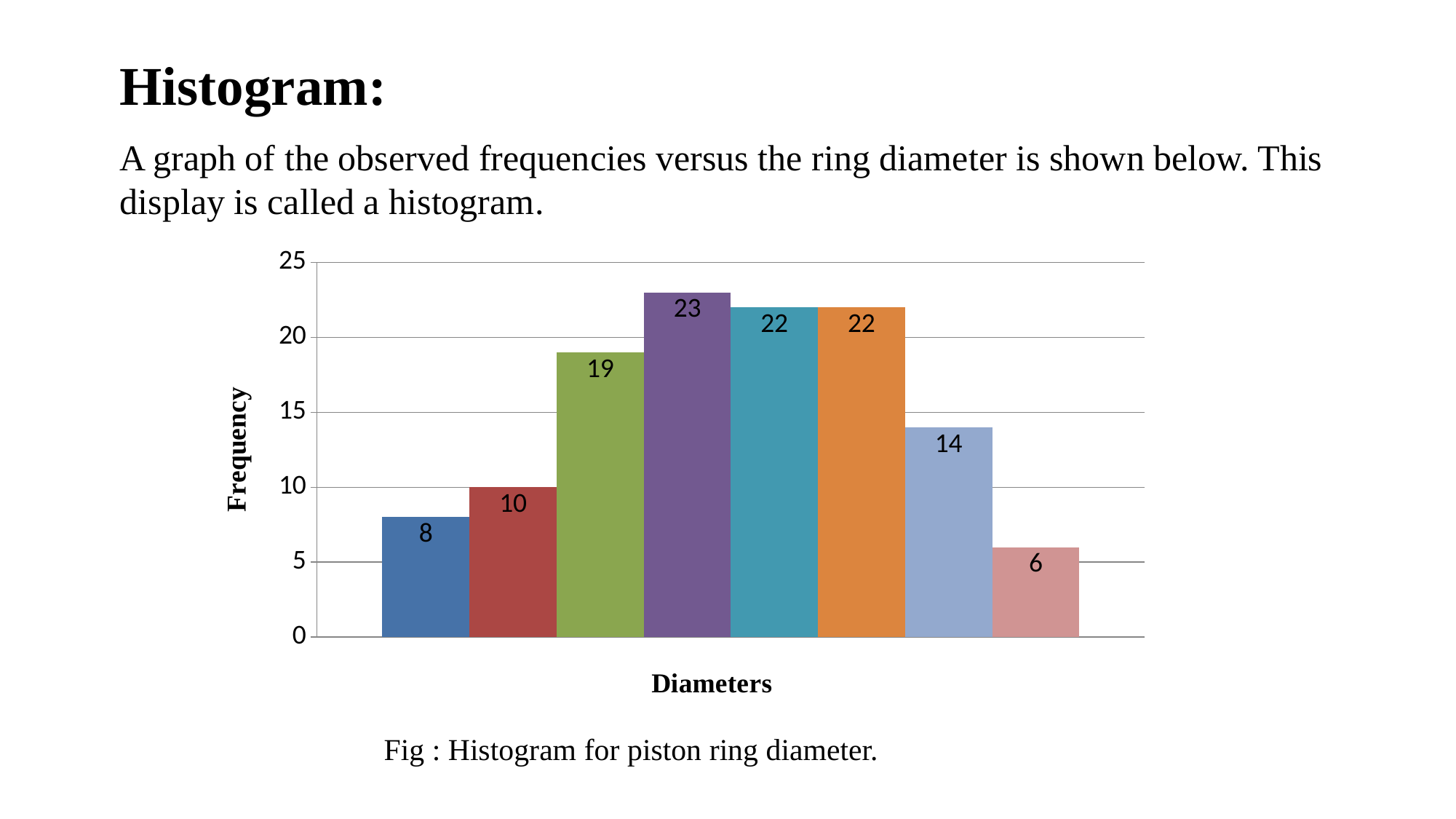

Histogram:

A graph of the observed frequencies versus the ring diameter is shown below. This display is called a histogram.

### Chart

| Category | Series 1 | Series 2 | Series 3 | Series 4 | Series 5 | Series 6 | Series 7 | Series 8 |
|---|---|---|---|---|---|---|---|---|
| Category 1 | 8.0 | 10.0 | 19.0 | 23.0 | 22.0 | 22.0 | 14.0 | 6.0 |
      Fig : Histogram for piston ring diameter.